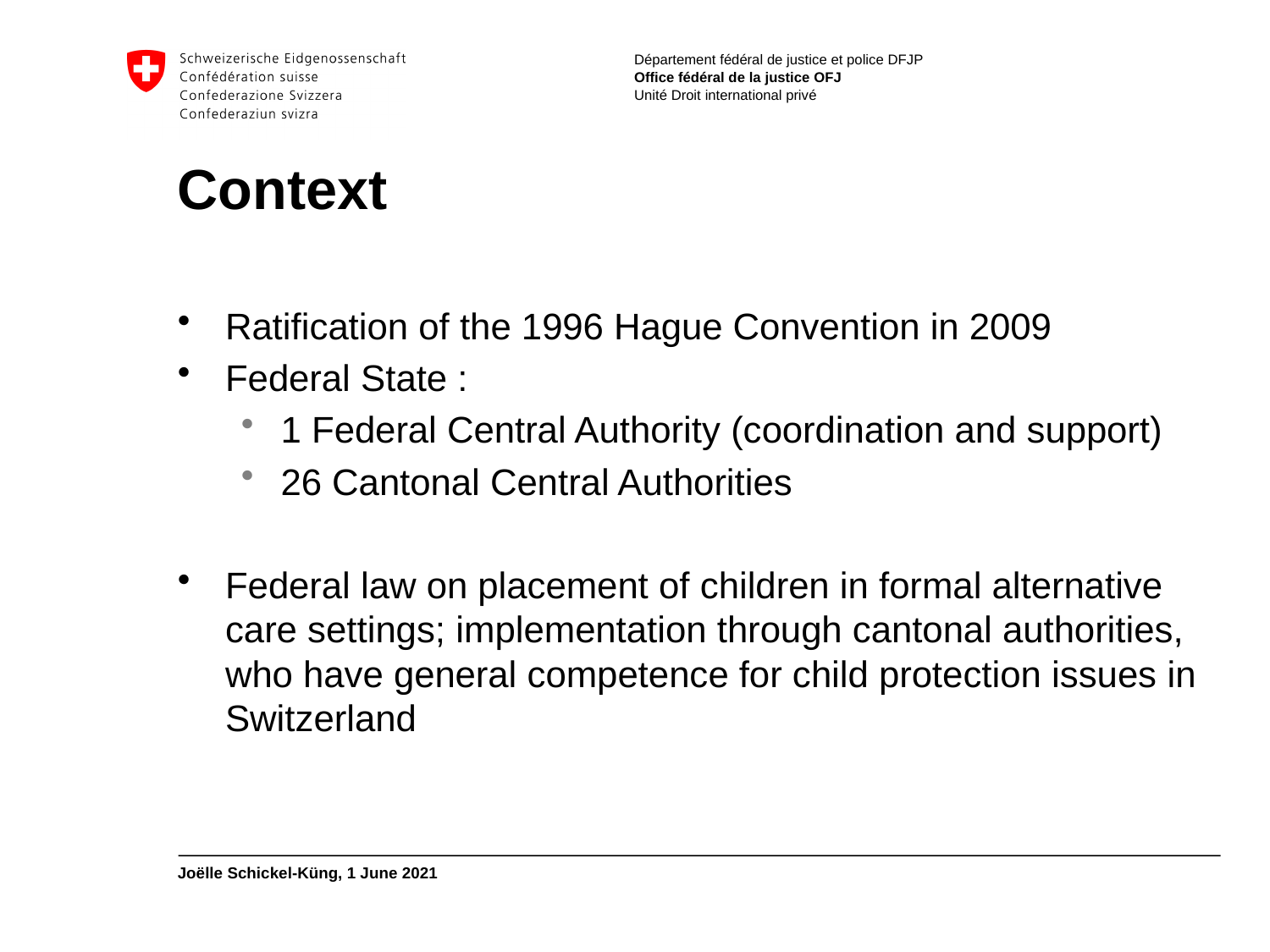

# Context
Ratification of the 1996 Hague Convention in 2009
Federal State :
1 Federal Central Authority (coordination and support)
26 Cantonal Central Authorities

Federal law on placement of children in formal alternative care settings; implementation through cantonal authorities, who have general competence for child protection issues in Switzerland
Joëlle Schickel-Küng, 1 June 2021